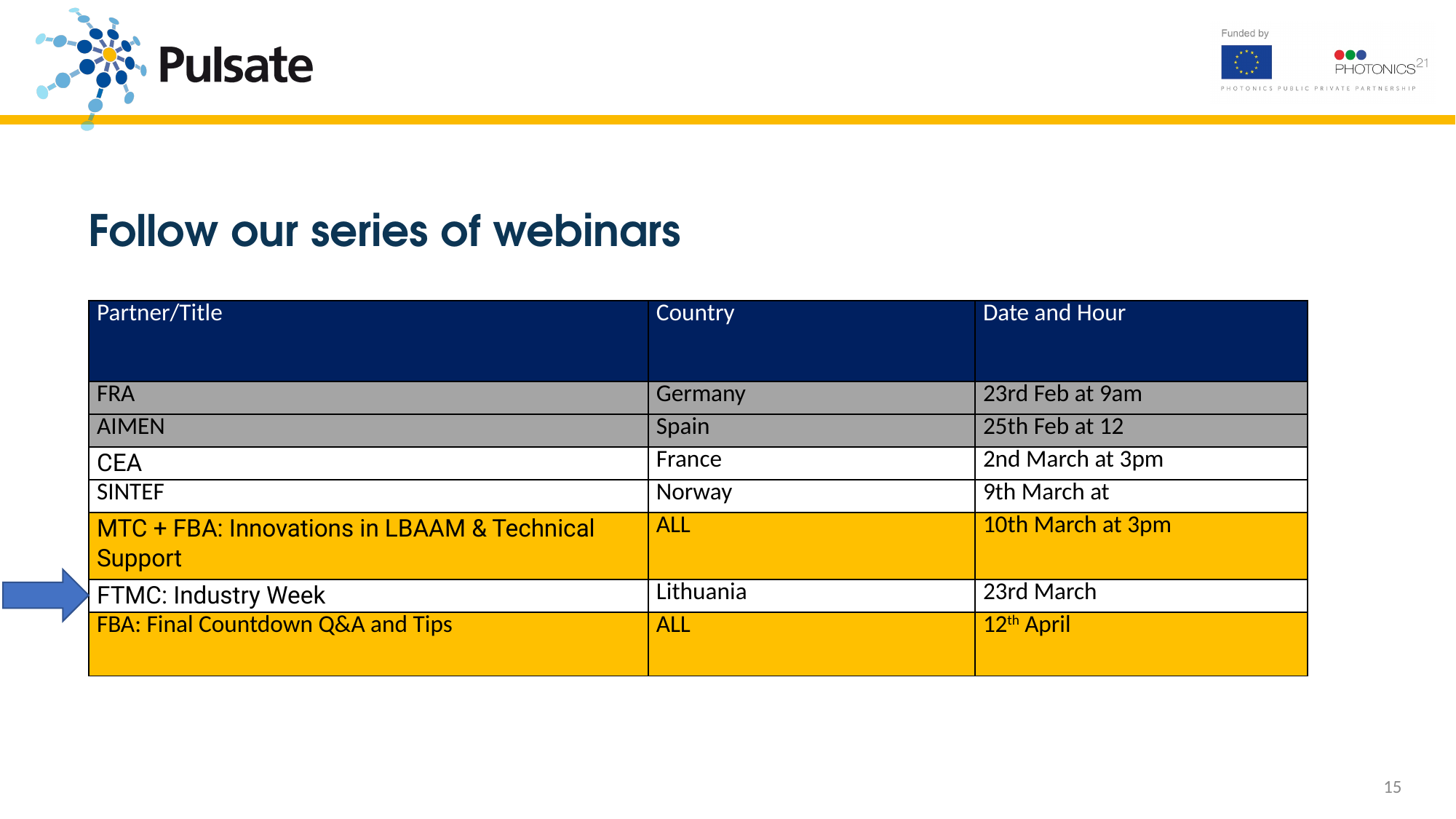

Follow our series of webinars

| Partner/Title | Country | Date and Hour |
| --- | --- | --- |
| FRA | Germany | 23rd Feb at 9am |
| AIMEN | Spain | 25th Feb at 12 |
| CEA | France | 2nd March at 3pm |
| SINTEF | Norway | 9th March at |
| MTC + FBA: Innovations in LBAAM & Technical Support | ALL | 10th March at 3pm |
| FTMC: Industry Week | Lithuania | 23rd March |
| FBA: Final Countdown Q&A and Tips | ALL | 12th April |

15